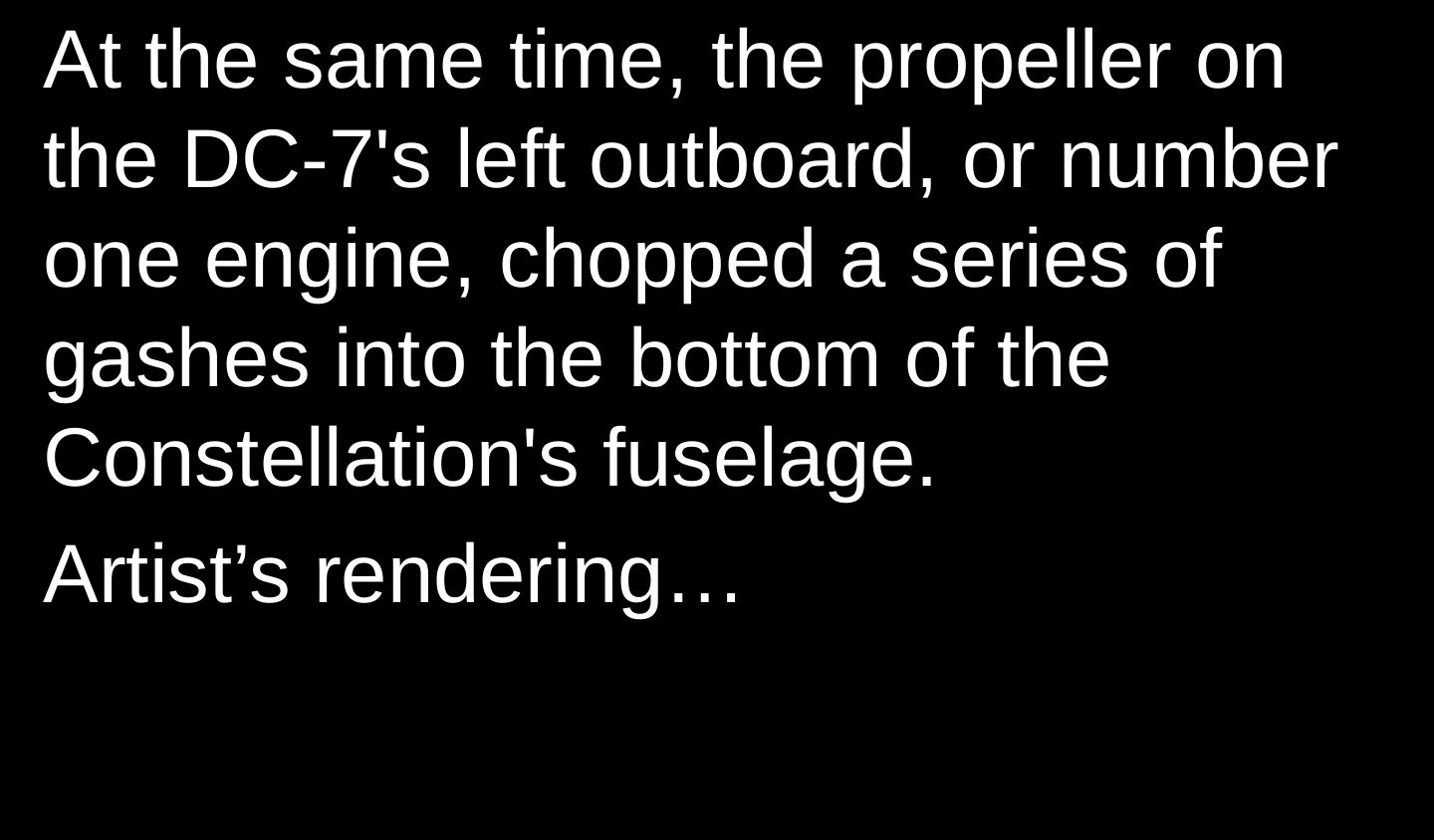

At the same time, the propeller on the DC-7's left outboard, or number one engine, chopped a series of gashes into the bottom of the Constellation's fuselage.
Artist’s rendering…